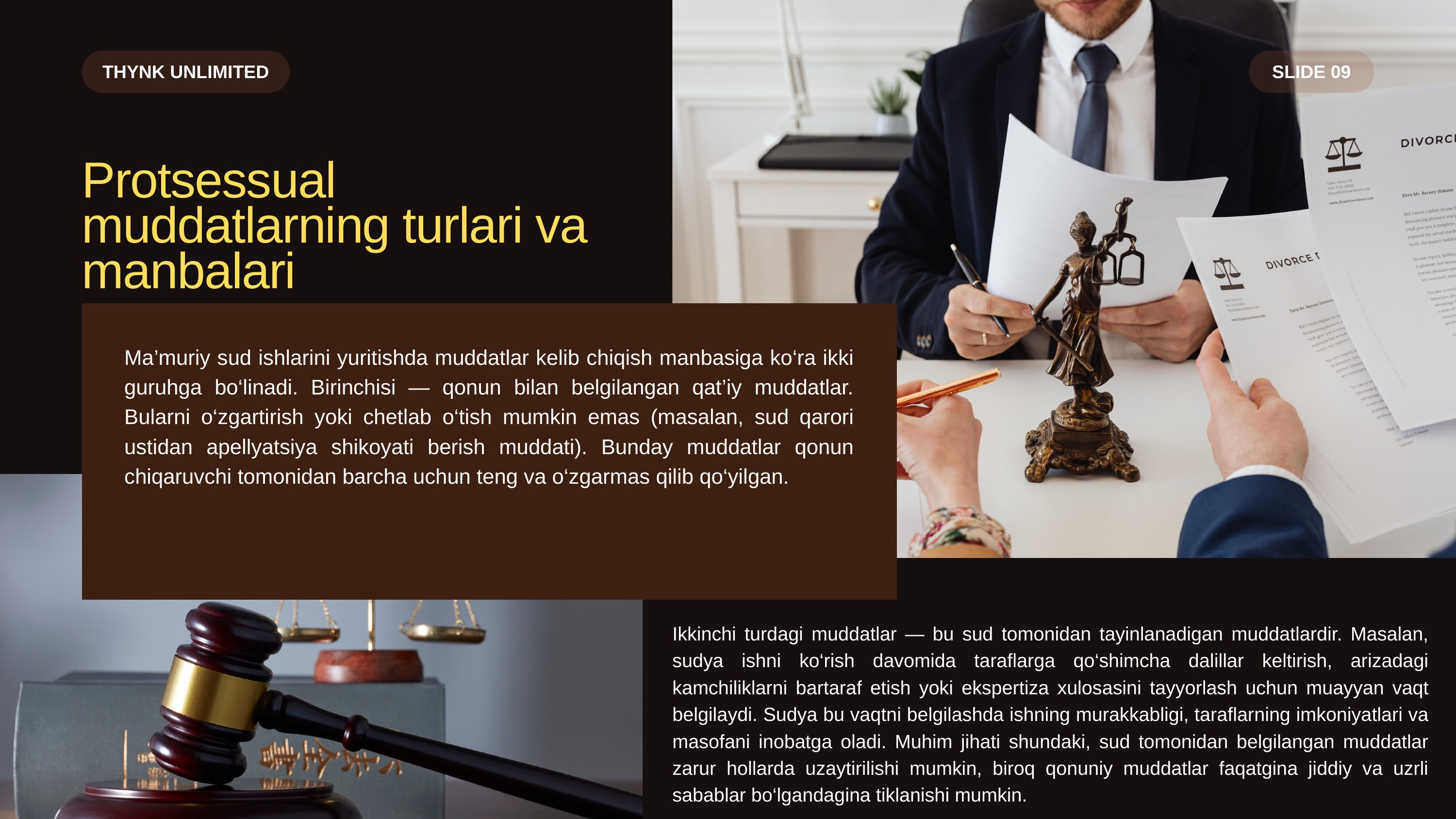

THYNK UNLIMITED
SLIDE 09
Protsessual muddatlarning turlari va manbalari

Ma’muriy sud ishlarini yuritishda muddatlar kelib chiqish manbasiga ko‘ra ikki guruhga bo‘linadi. Birinchisi — qonun bilan belgilangan qat’iy muddatlar. Bularni o‘zgartirish yoki chetlab o‘tish mumkin emas (masalan, sud qarori ustidan apellyatsiya shikoyati berish muddati). Bunday muddatlar qonun chiqaruvchi tomonidan barcha uchun teng va o‘zgarmas qilib qo‘yilgan.

Ikkinchi turdagi muddatlar — bu sud tomonidan tayinlanadigan muddatlardir. Masalan, sudya ishni ko‘rish davomida taraflarga qo‘shimcha dalillar keltirish, arizadagi kamchiliklarni bartaraf etish yoki ekspertiza xulosasini tayyorlash uchun muayyan vaqt belgilaydi. Sudya bu vaqtni belgilashda ishning murakkabligi, taraflarning imkoniyatlari va masofani inobatga oladi. Muhim jihati shundaki, sud tomonidan belgilangan muddatlar zarur hollarda uzaytirilishi mumkin, biroq qonuniy muddatlar faqatgina jiddiy va uzrli sabablar bo‘lgandagina tiklanishi mumkin.